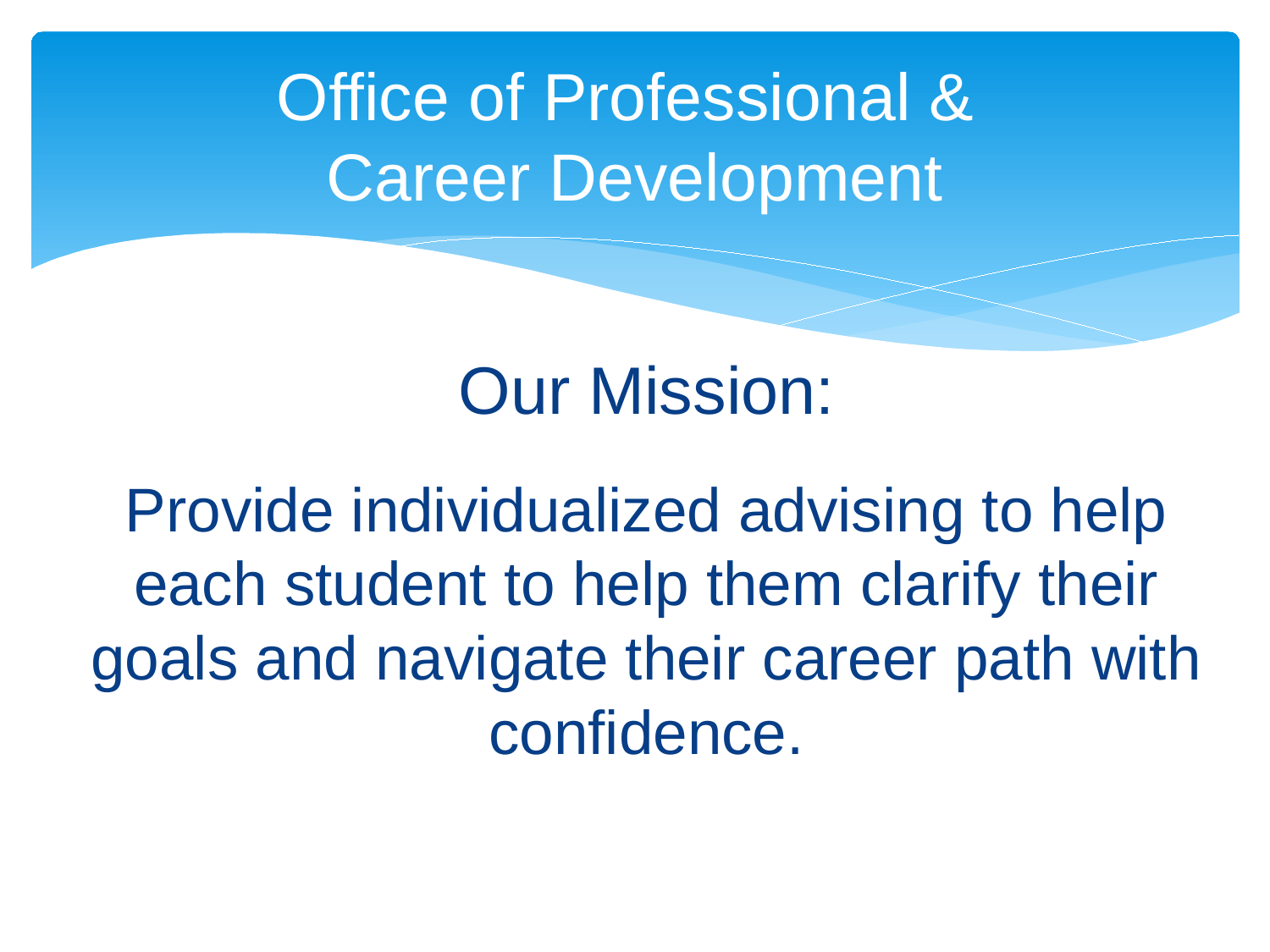

# Office of Professional & Career Development
Our Mission:

Provide individualized advising to help each student to help them clarify their goals and navigate their career path with confidence.